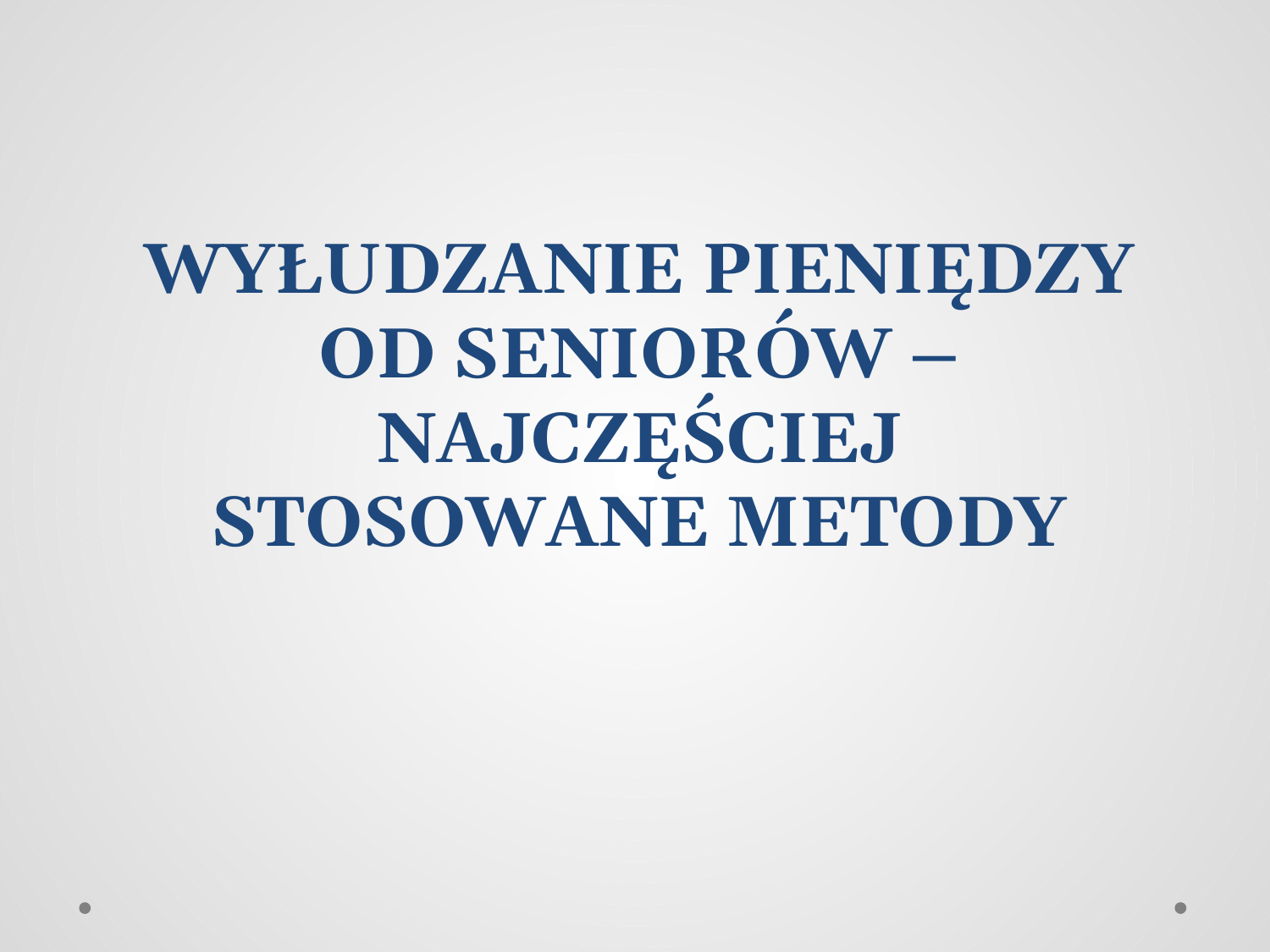

WYŁUDZANIE PIENIĘDZY OD SENIORÓW – NAJCZĘŚCIEJ STOSOWANE METODY